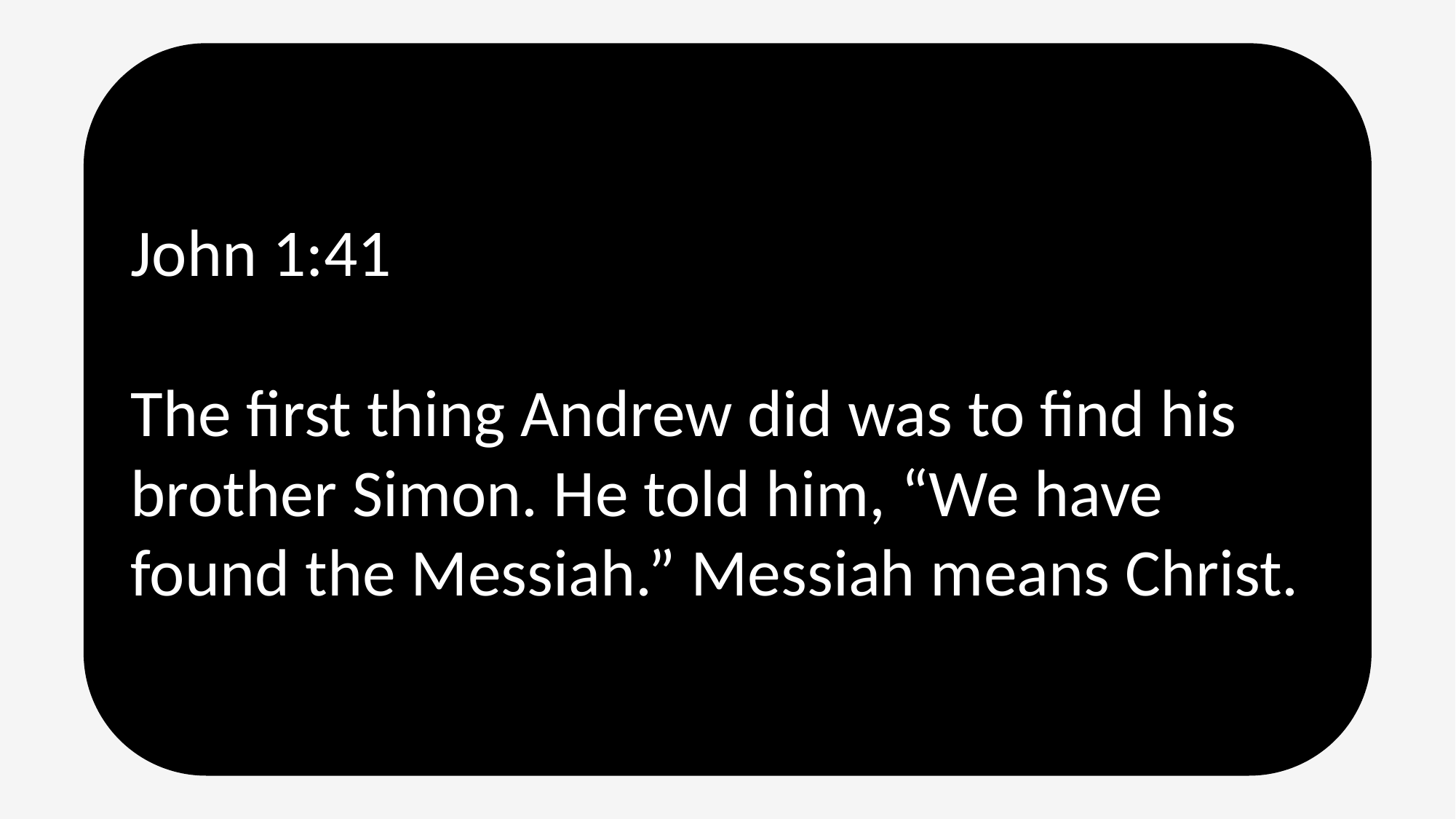

John 1:41

The first thing Andrew did was to find his brother Simon. He told him, “We have found the Messiah.” Messiah means Christ.